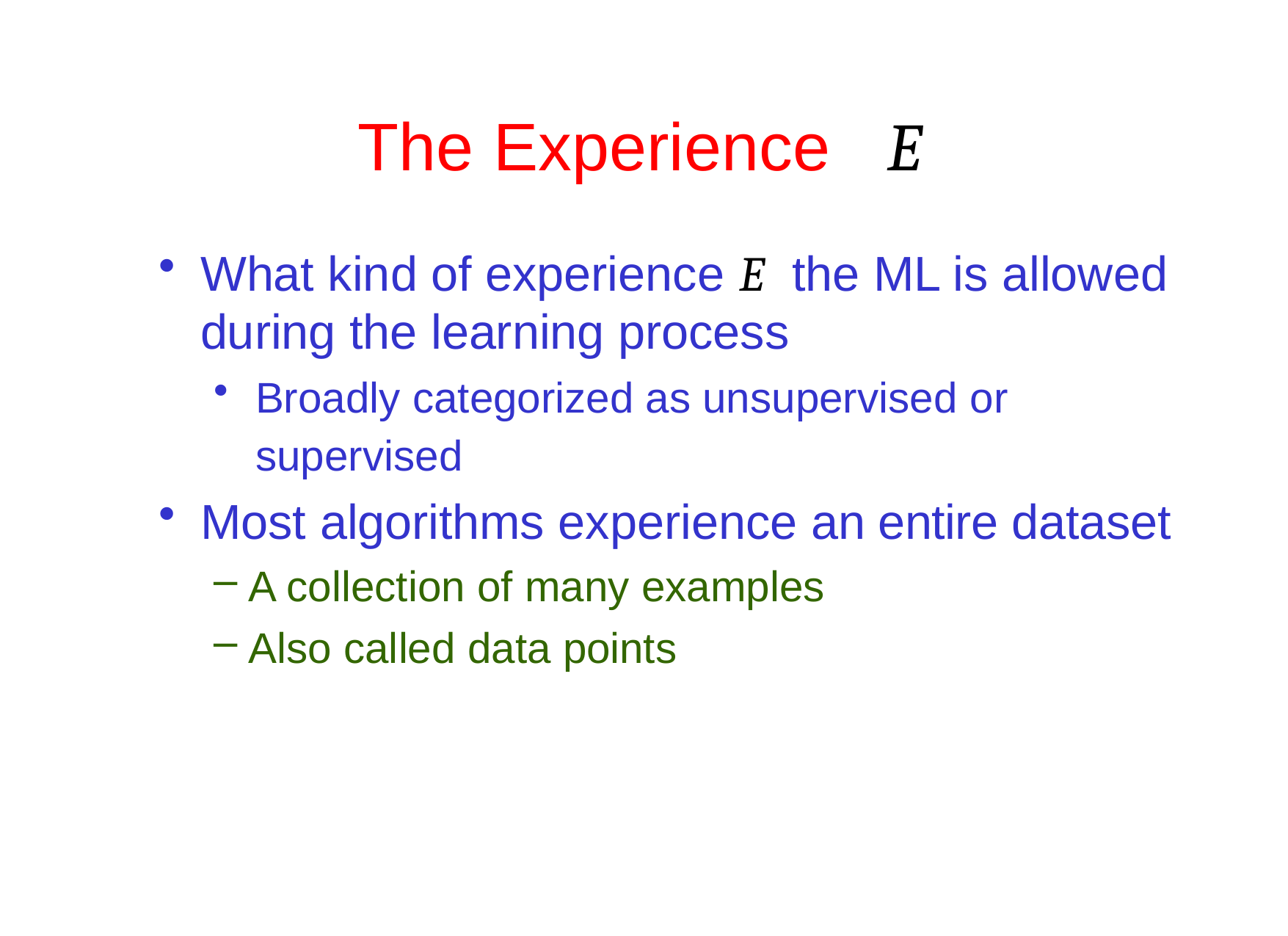

# The	Experience	E
What kind of experience E the ML is allowed during the learning process
Broadly categorized as unsupervised or  supervised
Most algorithms experience an entire dataset
A collection of many examples
Also called data points